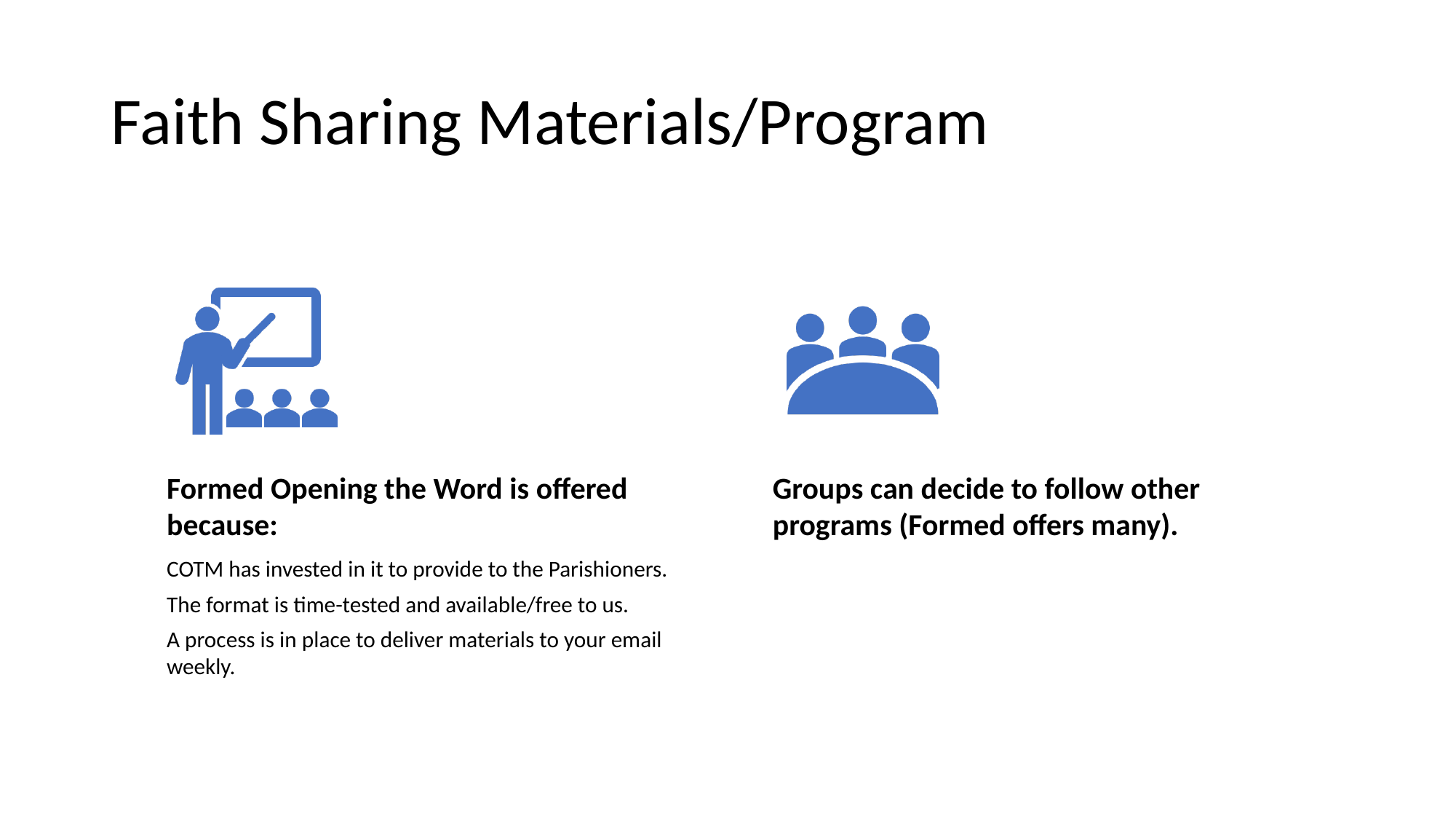

# Faith Sharing Materials/Program
Formed Opening the Word is offered because:
COTM has invested in it to provide to the Parishioners.
The format is time-tested and available/free to us.
A process is in place to deliver materials to your email weekly.
Groups can decide to follow other programs (Formed offers many).